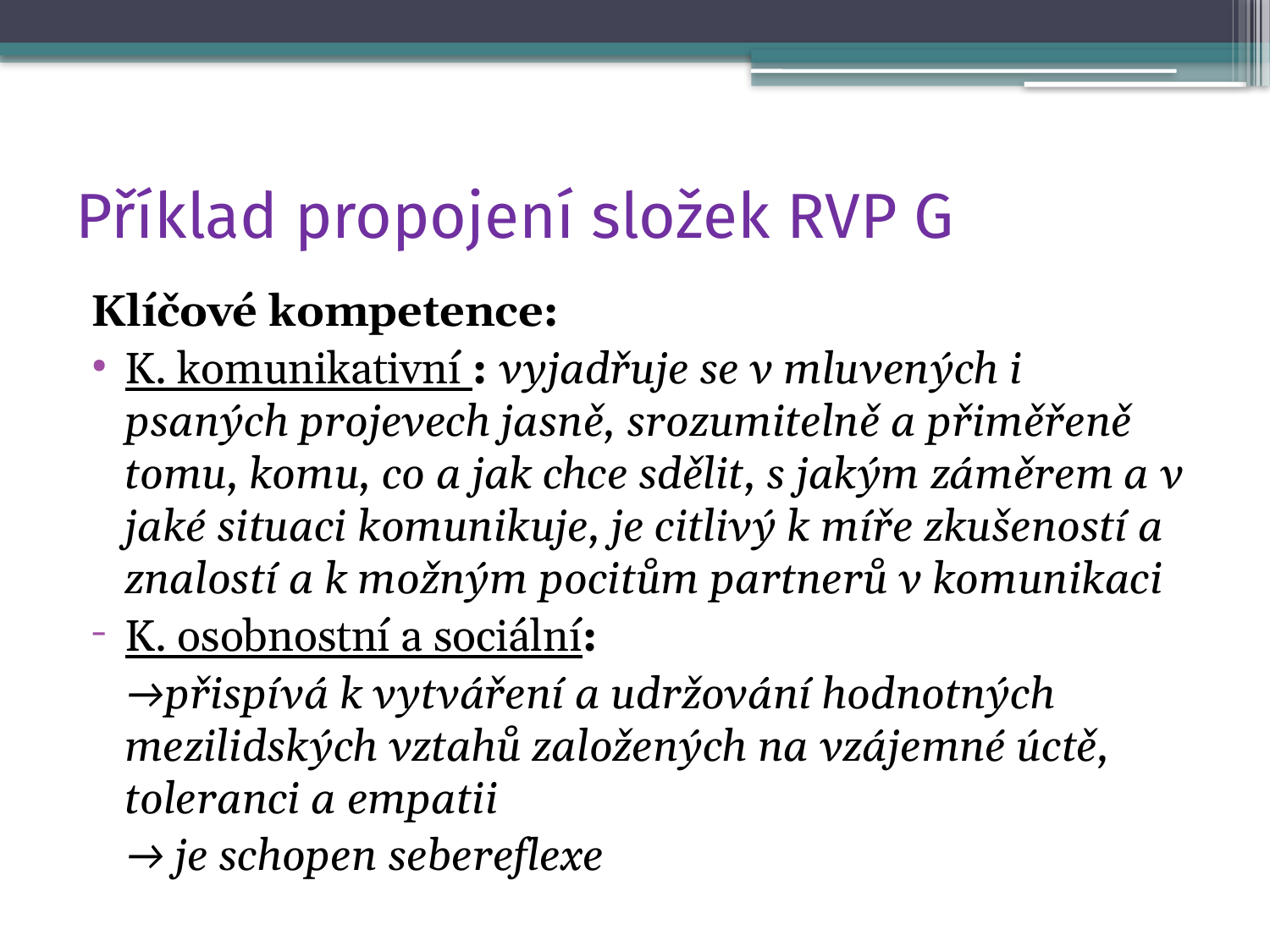

# Příklad propojení složek RVP G
Klíčové kompetence:
K. komunikativní : vyjadřuje se v mluvených i psaných projevech jasně, srozumitelně a přiměřeně tomu, komu, co a jak chce sdělit, s jakým záměrem a v jaké situaci komunikuje, je citlivý k míře zkušeností a znalostí a k možným pocitům partnerů v komunikaci
K. osobnostní a sociální:
	→přispívá k vytváření a udržování hodnotných mezilidských vztahů založených na vzájemné úctě, toleranci a empatii
	→ je schopen sebereflexe